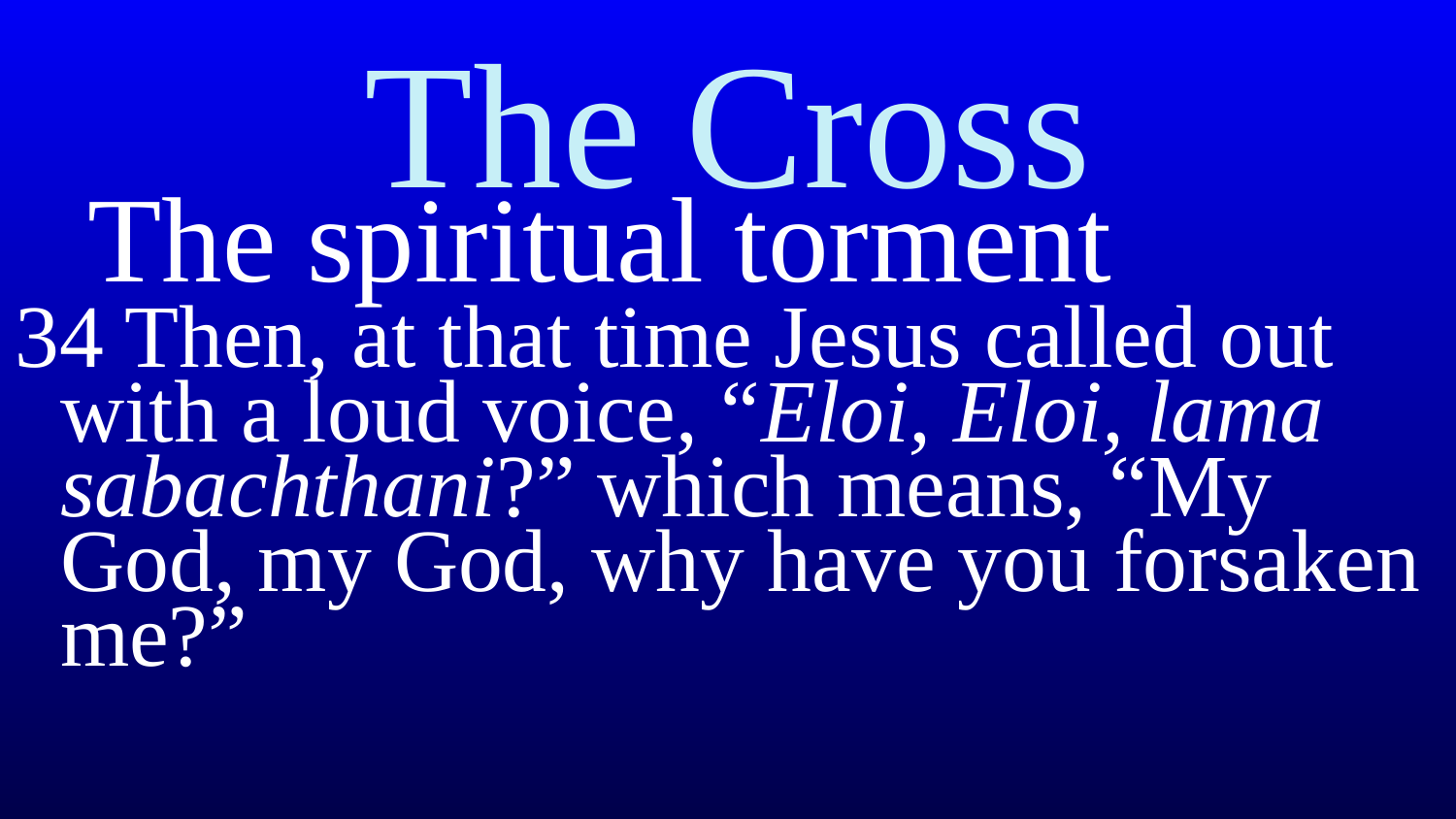

# The Cross
The spiritual torment
34 Then, at that time Jesus called out with a loud voice, “Eloi, Eloi, lama sabachthani?” which means, “My God, my God, why have you forsaken me?”